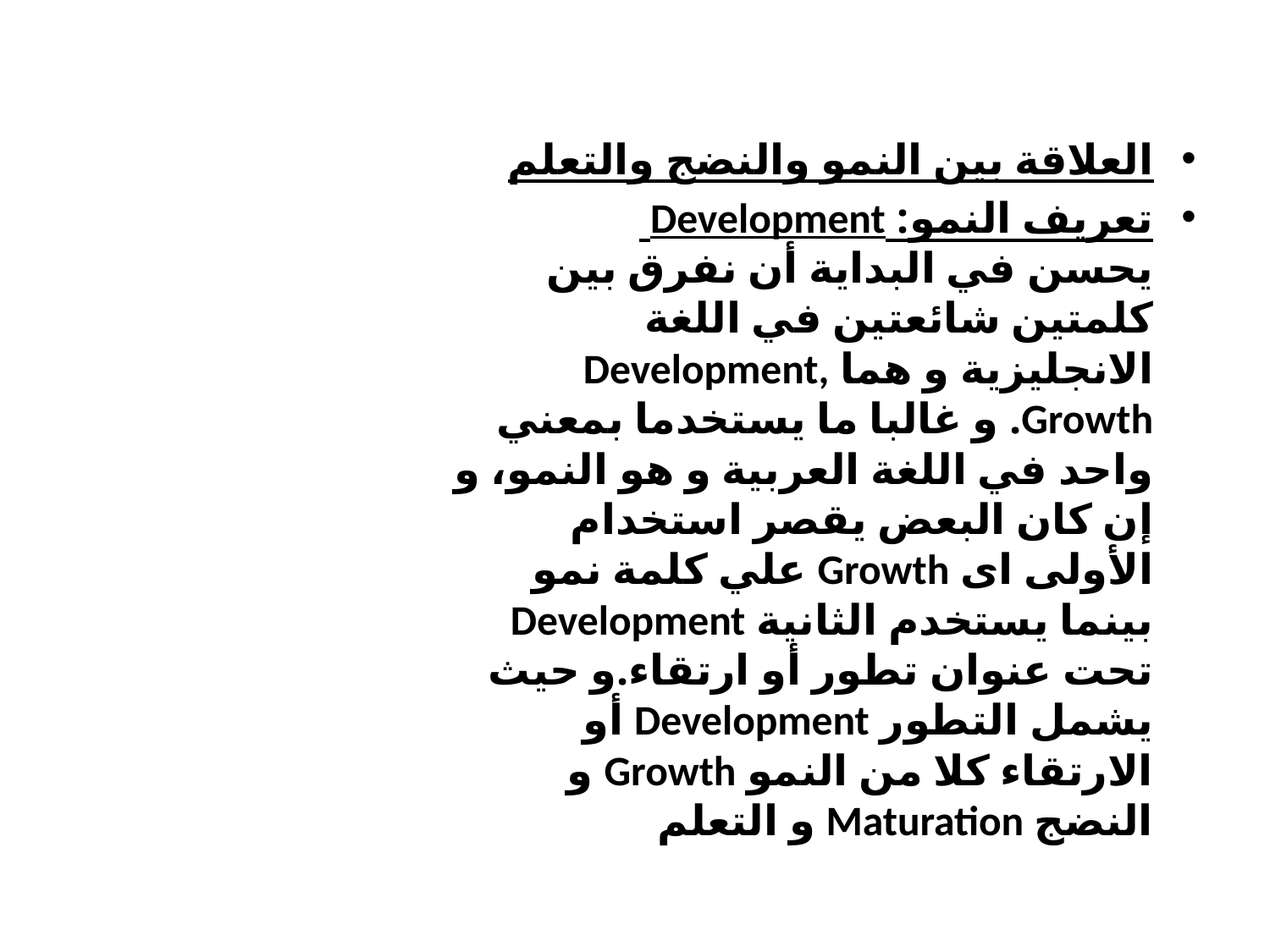

العلاقة بين النمو والنضج والتعلم
تعريف النمو: Development 
يحسن في البداية أن نفرق بين كلمتين شائعتين في اللغة الانجليزية و هما Development, Growth. و غالبا ما يستخدما بمعني واحد في اللغة العربية و هو النمو، و إن كان البعض يقصر استخدام الأولى اى Growth علي كلمة نمو بينما يستخدم الثانية Development تحت عنوان تطور أو ارتقاء.و حيث يشمل التطور Development أو الارتقاء كلا من النمو Growth و النضج Maturation و التعلم